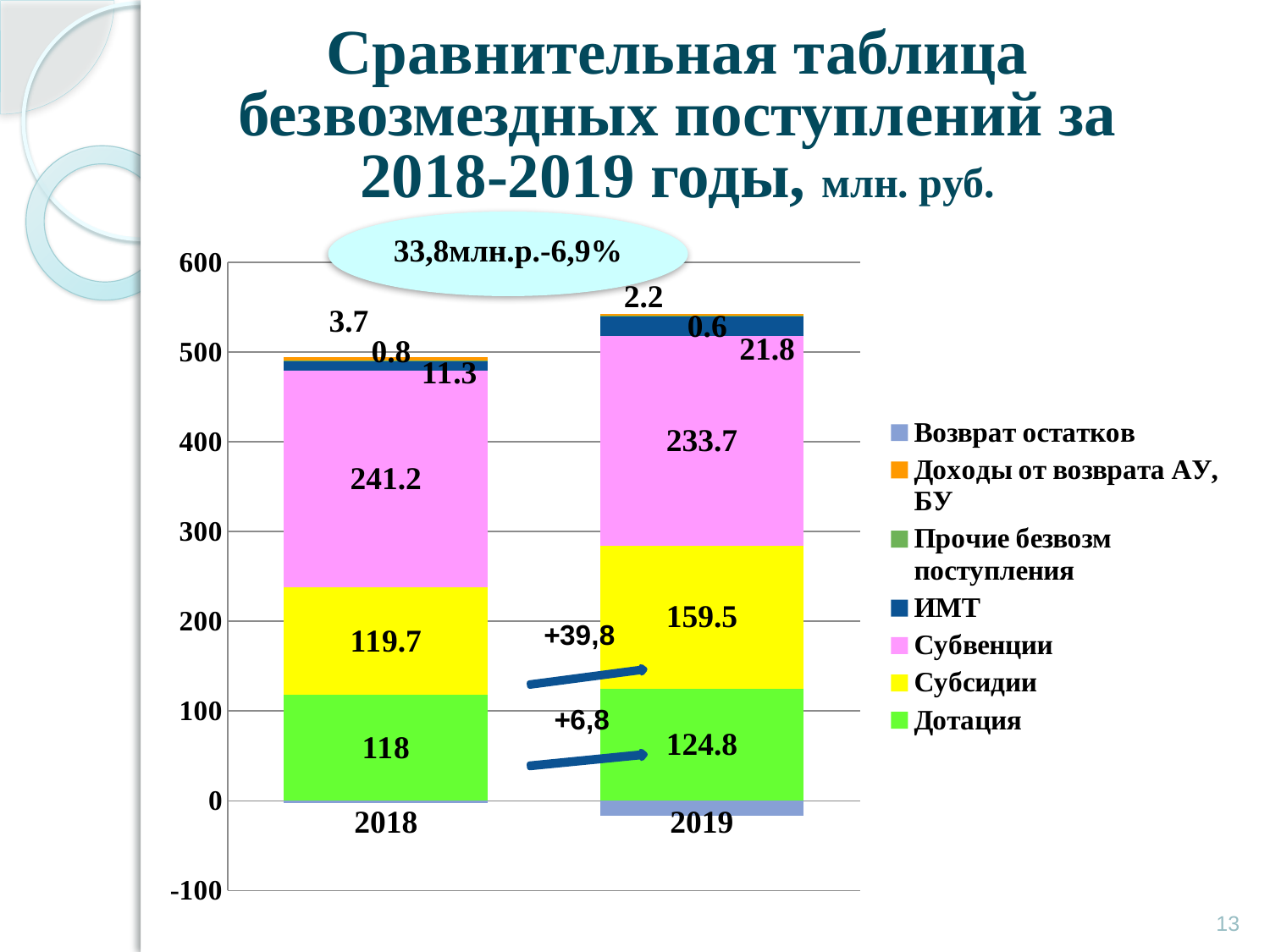

# Сравнительная таблица безвозмездных поступлений за 2018-2019 годы, млн. руб.
33,8млн.р.-6,9%

### Chart

| Category | Дотация | Субсидии | Субвенции | ИМТ | Прочие безвозм поступления | Доходы от возврата АУ, БУ | Возврат остатков  |
|---|---|---|---|---|---|---|---|
| 2018 | 118.0 | 119.7 | 241.2 | 11.3 | 0.8 | 3.7 | -2.5 |
| 2019 | 124.8 | 159.5 | 233.7 | 21.8 | 0.6000000000000002 | 2.2 | -16.7 |
13